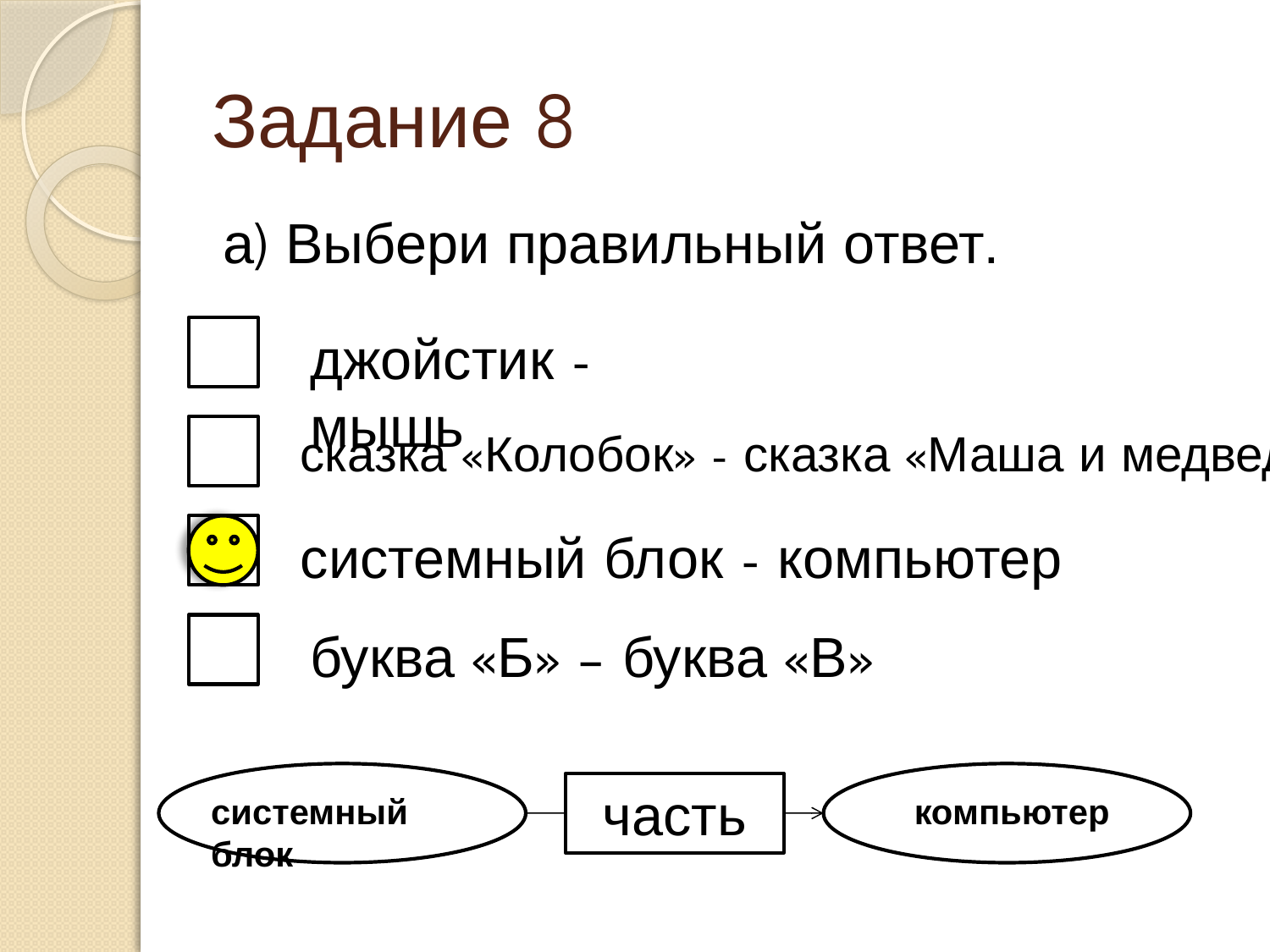

# Задание 8
а) Выбери правильный ответ.

джойстик - мышь

сказка «Колобок» - сказка «Маша и медведь»

системный блок - компьютер

буква «Б» – буква «В»

часть
системный  блок
компьютер